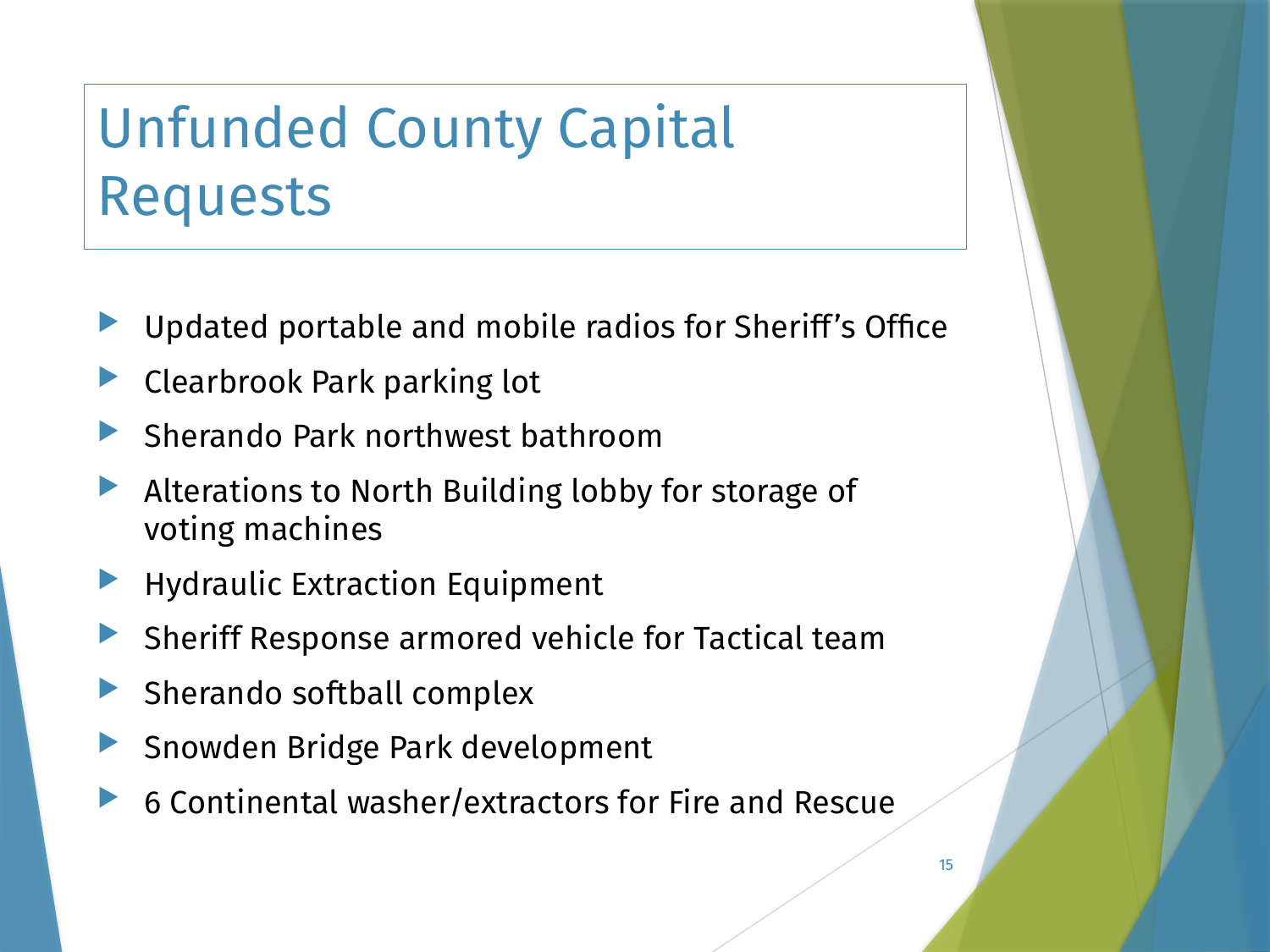

# Unfunded County Capital Requests
Updated portable and mobile radios for Sheriff’s Office
Clearbrook Park parking lot
Sherando Park northwest bathroom
Alterations to North Building lobby for storage of voting machines
Hydraulic Extraction Equipment
Sheriff Response armored vehicle for Tactical team
Sherando softball complex
Snowden Bridge Park development
6 Continental washer/extractors for Fire and Rescue

15